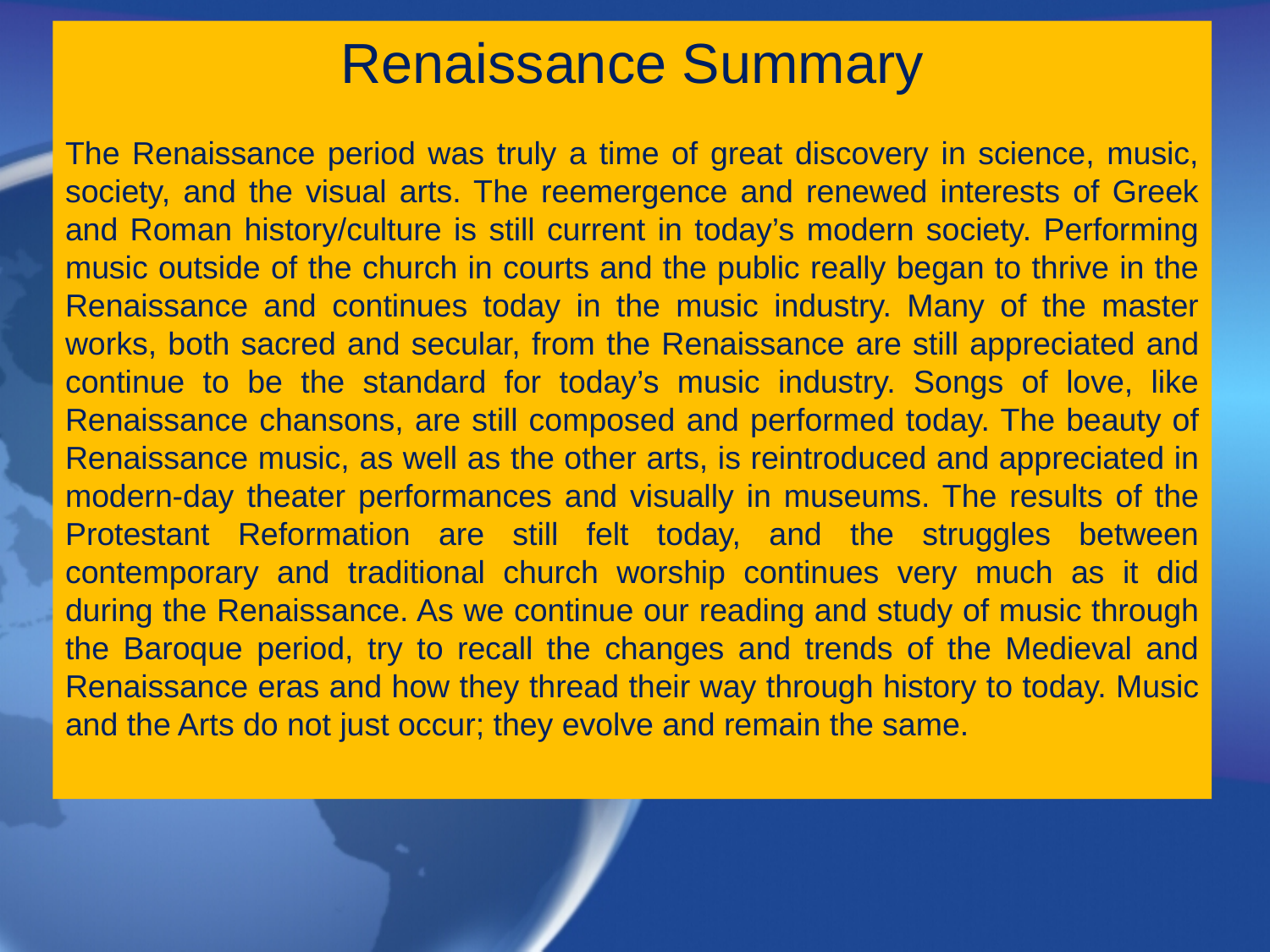

Renaissance Summary

The Renaissance period was truly a time of great discovery in science, music, society, and the visual arts. The reemergence and renewed interests of Greek and Roman history/culture is still current in today’s modern society. Performing music outside of the church in courts and the public really began to thrive in the Renaissance and continues today in the music industry. Many of the master works, both sacred and secular, from the Renaissance are still appreciated and continue to be the standard for today’s music industry. Songs of love, like Renaissance chansons, are still composed and performed today. The beauty of Renaissance music, as well as the other arts, is reintroduced and appreciated in modern-day theater performances and visually in museums. The results of the Protestant Reformation are still felt today, and the struggles between contemporary and traditional church worship continues very much as it did during the Renaissance. As we continue our reading and study of music through the Baroque period, try to recall the changes and trends of the Medieval and Renaissance eras and how they thread their way through history to today. Music and the Arts do not just occur; they evolve and remain the same.